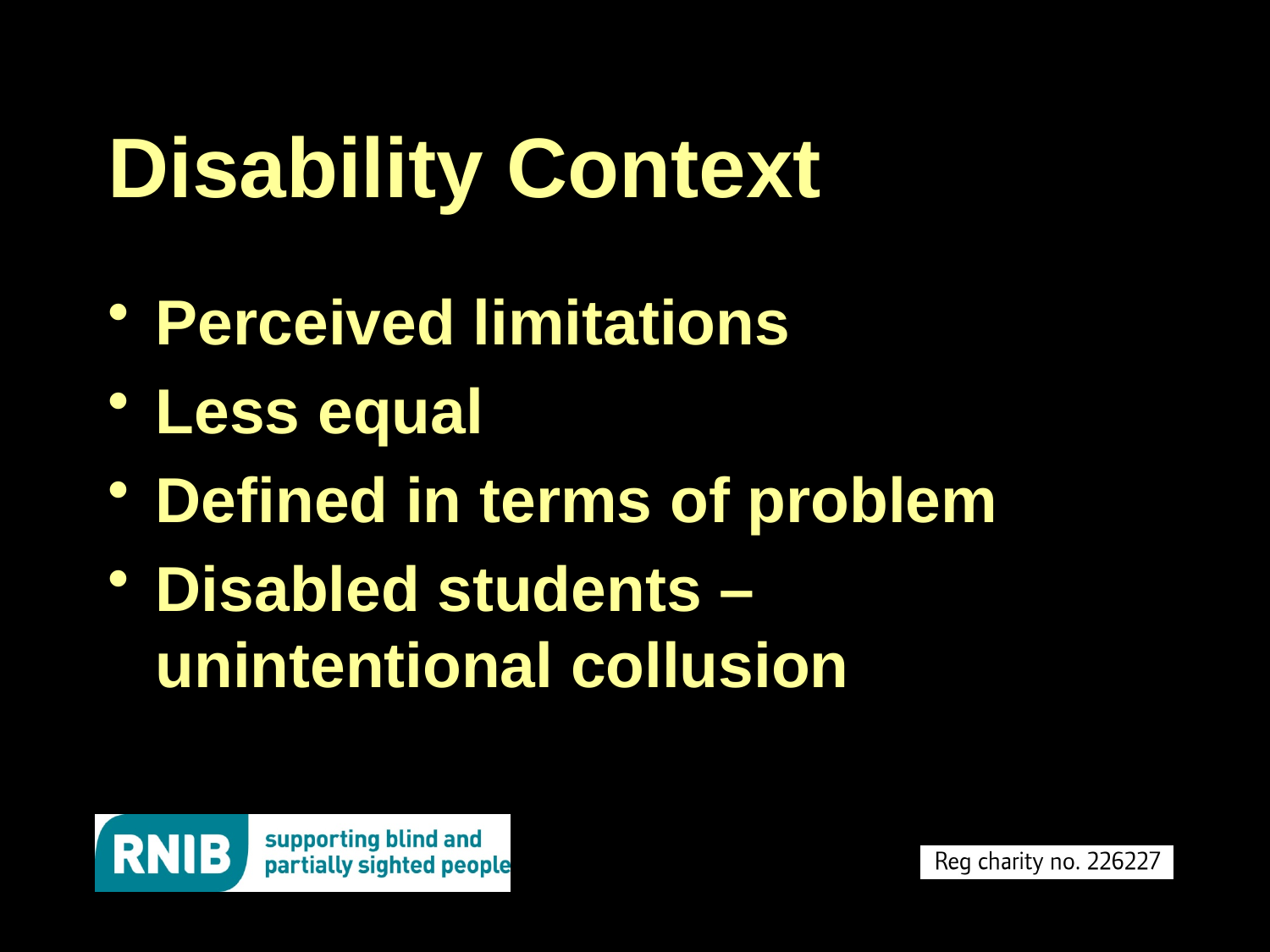

# Disability Context
Perceived limitations
Less equal
Defined in terms of problem
Disabled students – unintentional collusion